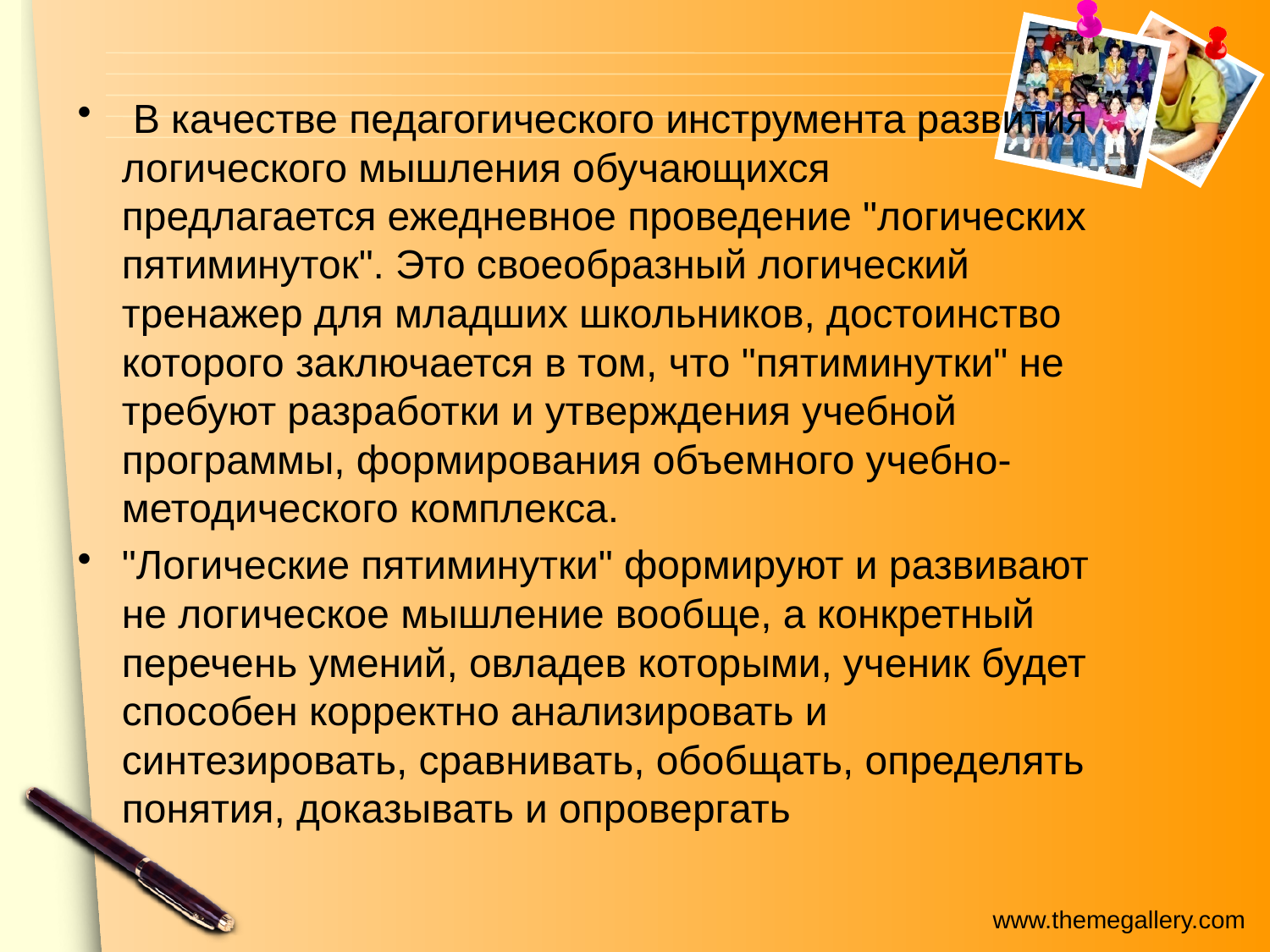

В качестве педагогического инструмента развития логического мышления обучающихся предлагается ежедневное проведение "логических пятиминуток". Это своеобразный логический тренажер для младших школьников, достоинство которого заключается в том, что "пятиминутки" не требуют разработки и утверждения учебной программы, формирования объемного учебно-методического комплекса.
"Логические пятиминутки" формируют и развивают не логическое мышление вообще, а конкретный перечень умений, овладев которыми, ученик будет способен корректно анализировать и синтезировать, сравнивать, обобщать, определять понятия, доказывать и опровергать